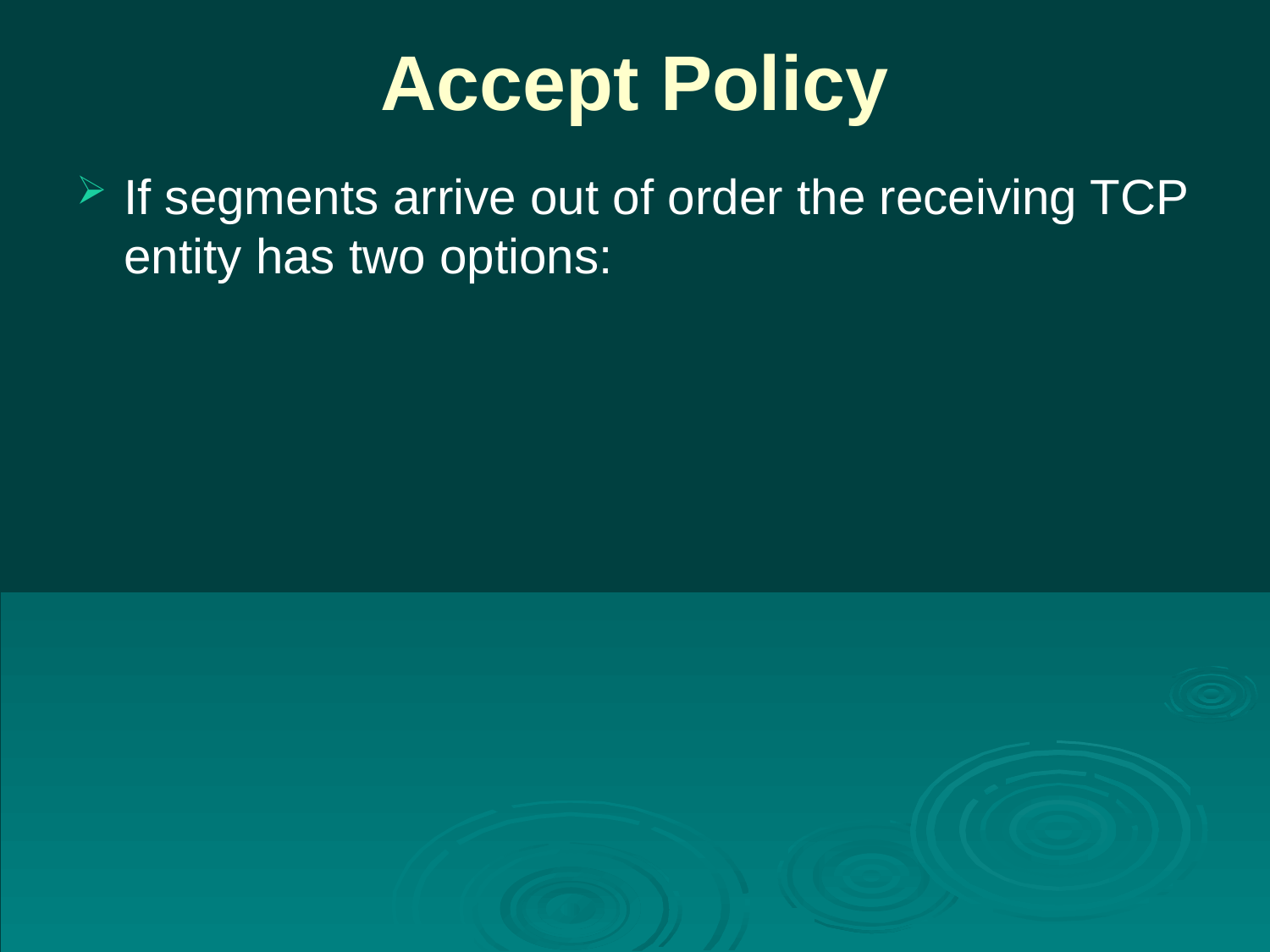

# Accept Policy
If segments arrive out of order the receiving TCP entity has two options: